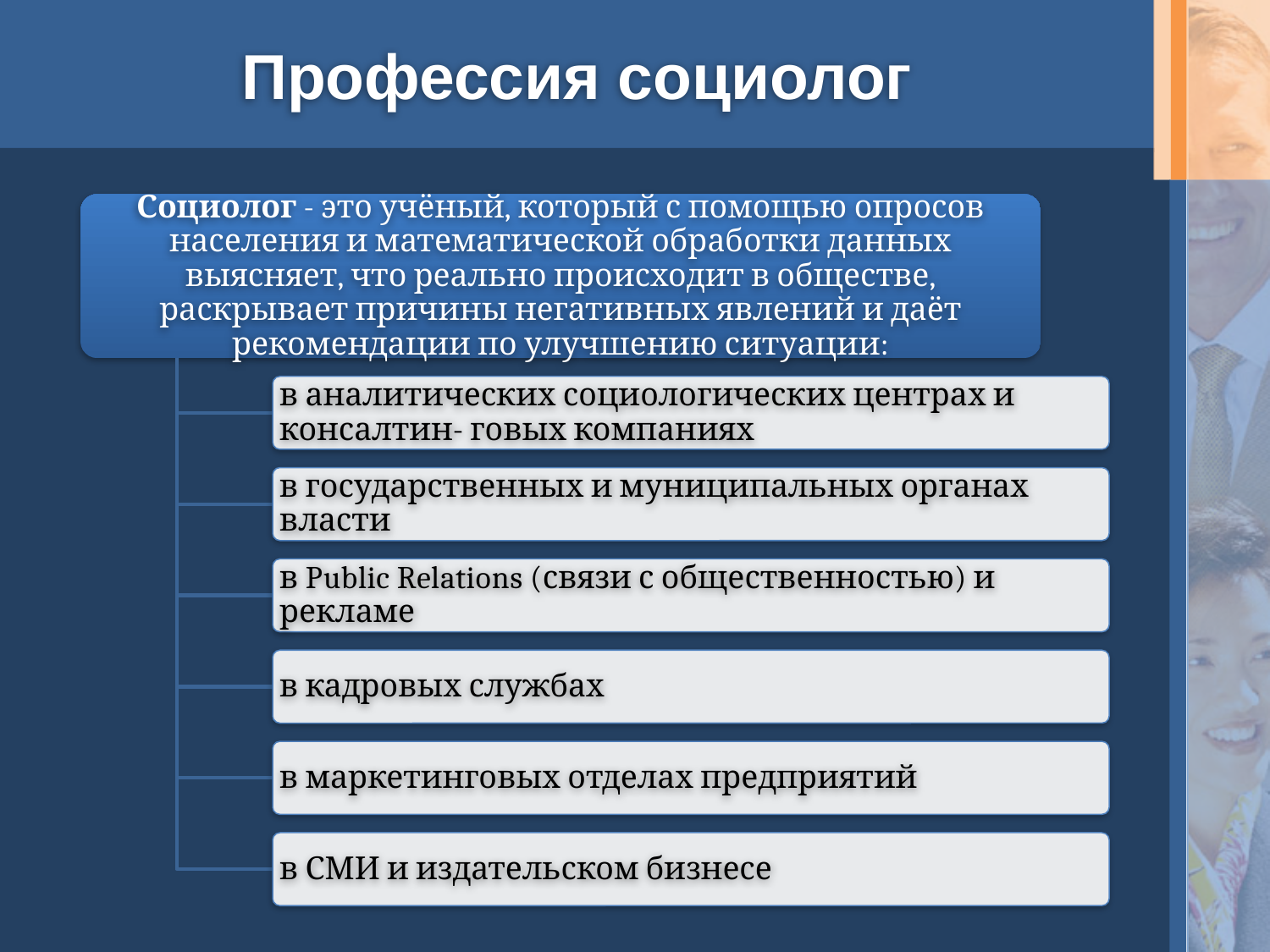

# Профессия социолог

Социолог - это учёный, который с помощью опросов населения и математической обработки данных выясняет, что реально происходит в обществе, раскрывает причины негативных явлений и даёт рекомендации по улучшению ситуации:

в аналитических социологических центрах и консалтин- говых компаниях

в государственных и муниципальных органах власти

в Public Relations (связи с общественностью) и рекламе

в кадровых службах

в маркетинговых отделах предприятий

в СМИ и издательском бизнесе